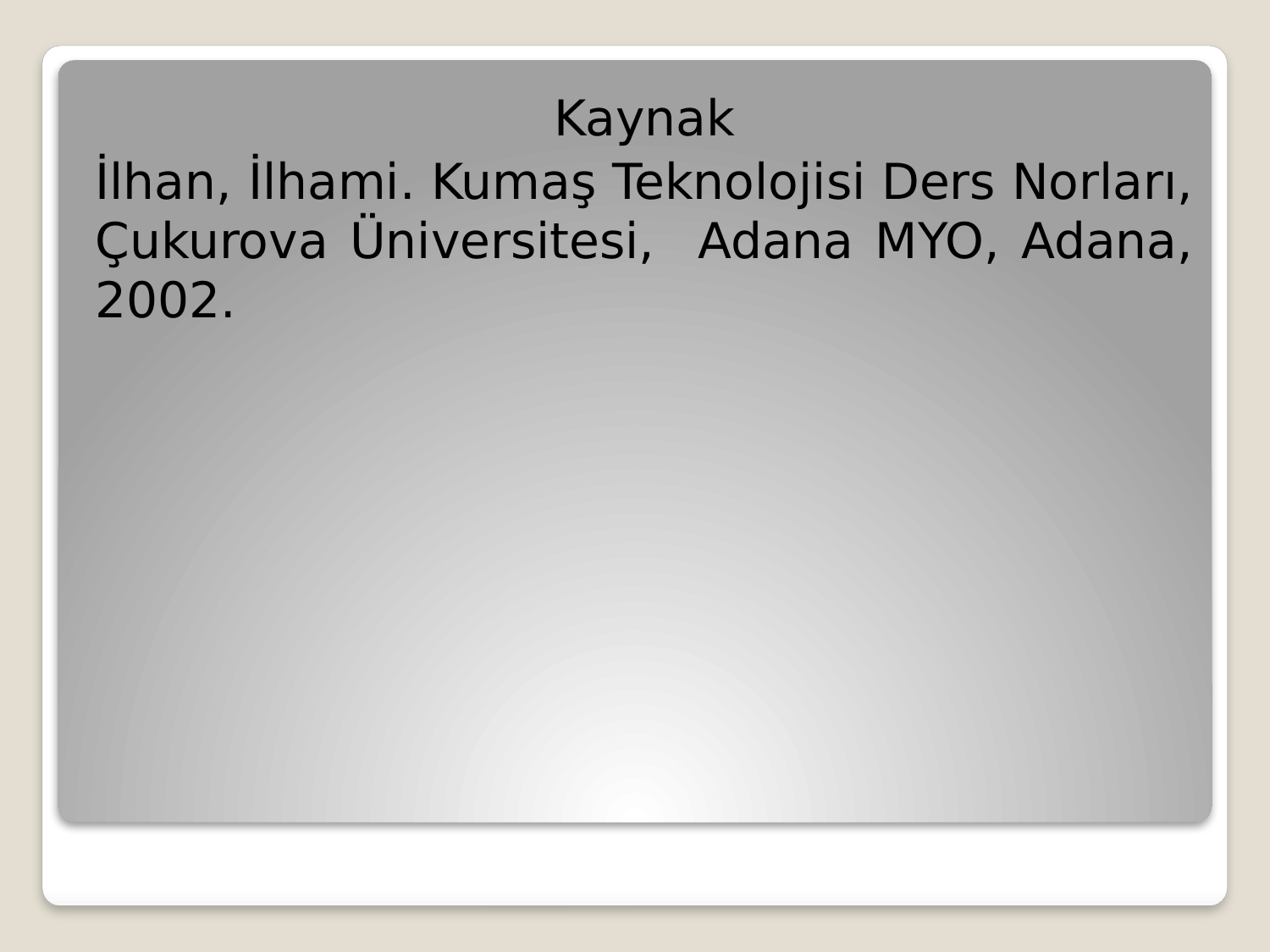

Kaynak
İlhan, İlhami. Kumaş Teknolojisi Ders Norları, Çukurova Üniversitesi,  Adana MYO, Adana, 2002.